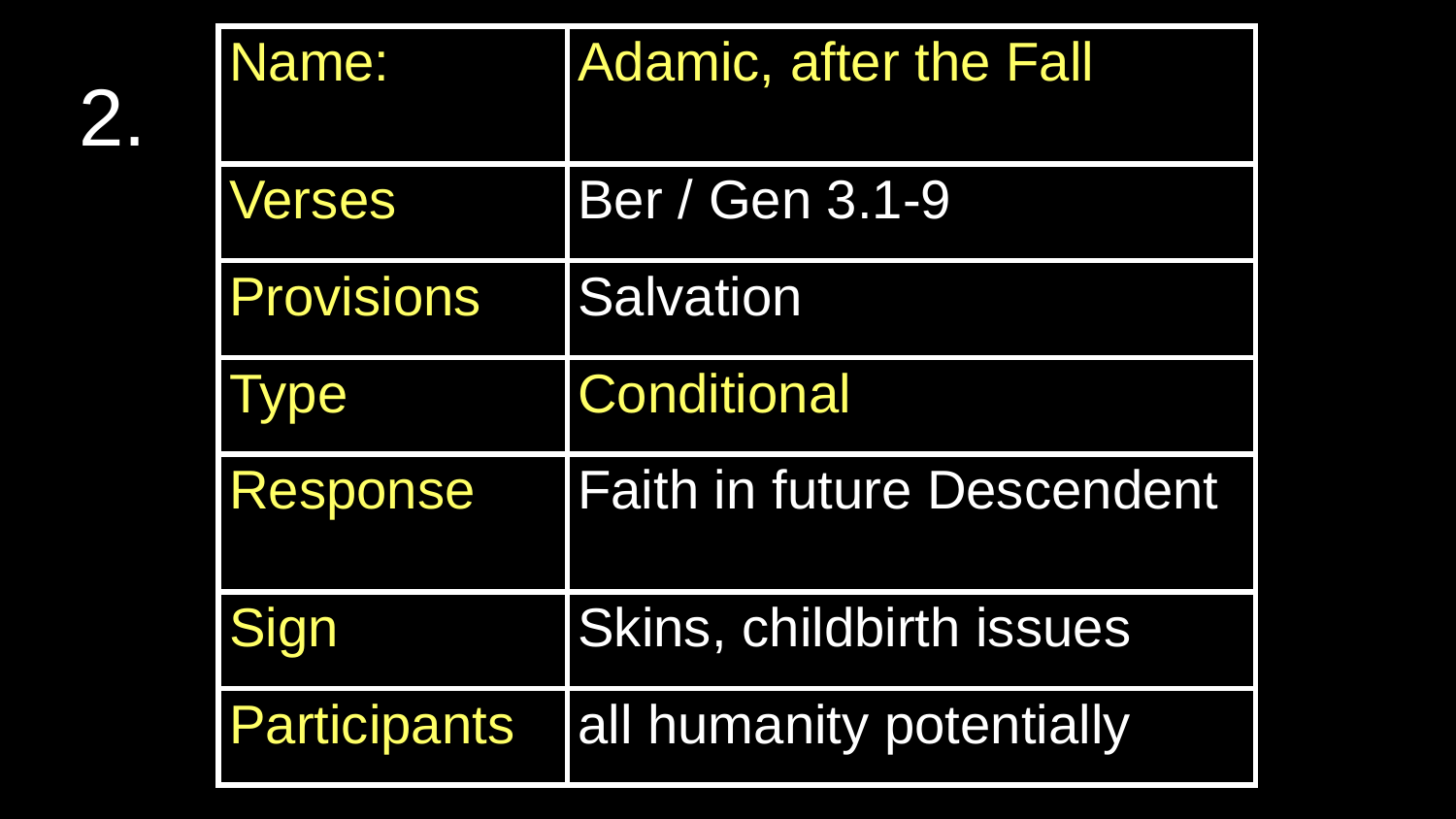

| Name: | Adamic, after the Fall |
| --- | --- |
| Verses | Ber / Gen 3.1-9 |
| Provisions | Salvation |
| Type | Conditional |
| Response | Faith in future Descendent |
| Sign | Skins, childbirth issues |
| Participants | all humanity potentially |
2.